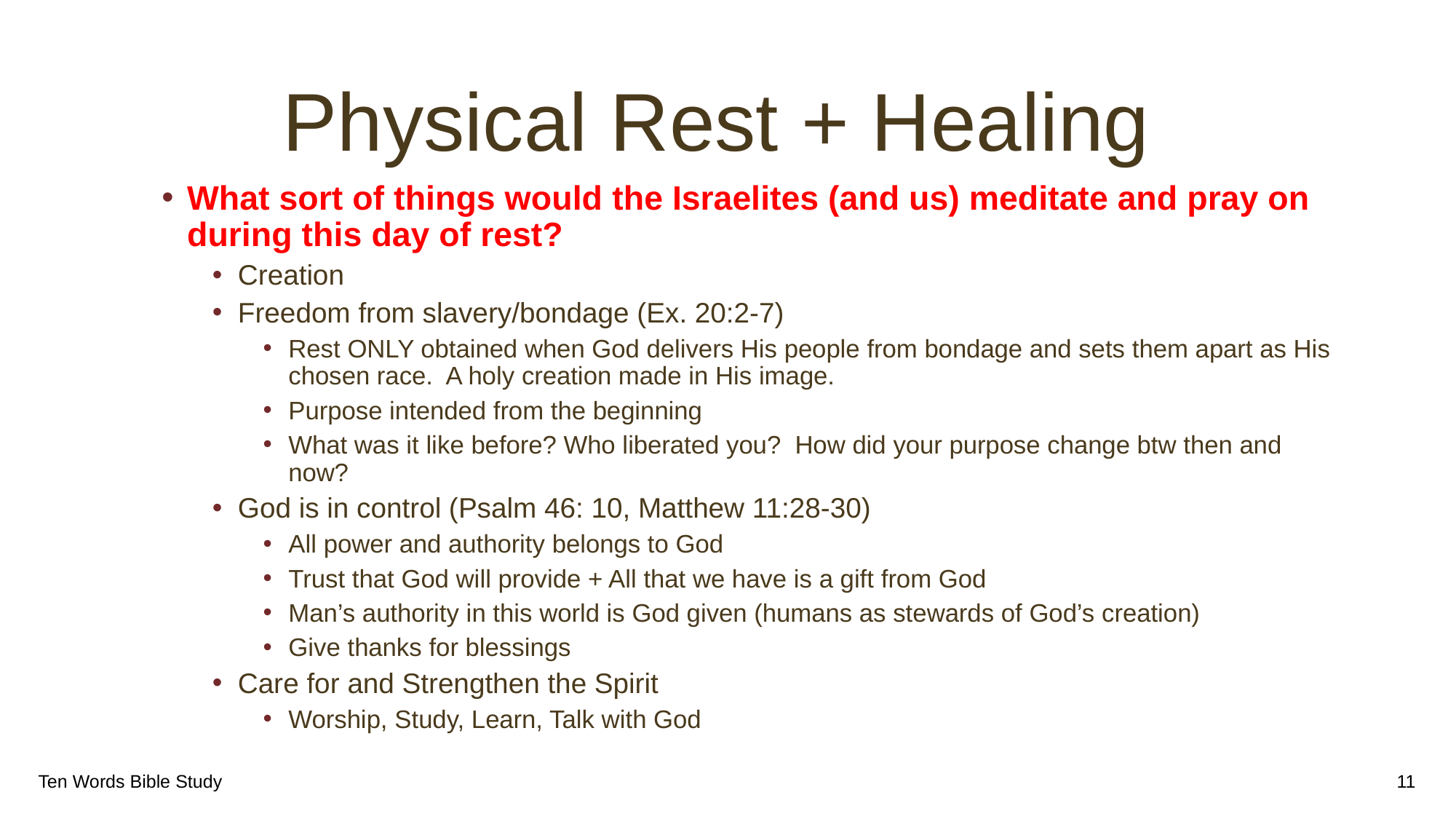

# Physical Rest + Healing
What sort of things would the Israelites (and us) meditate and pray on during this day of rest?
Creation
Freedom from slavery/bondage (Ex. 20:2-7)
Rest ONLY obtained when God delivers His people from bondage and sets them apart as His chosen race.  A holy creation made in His image.
Purpose intended from the beginning
What was it like before? Who liberated you?  How did your purpose change btw then and now?
God is in control (Psalm 46: 10, Matthew 11:28-30)
All power and authority belongs to God
Trust that God will provide + All that we have is a gift from God
Man’s authority in this world is God given (humans as stewards of God’s creation)
Give thanks for blessings
Care for and Strengthen the Spirit
Worship, Study, Learn, Talk with God

Ten Words Bible Study
11